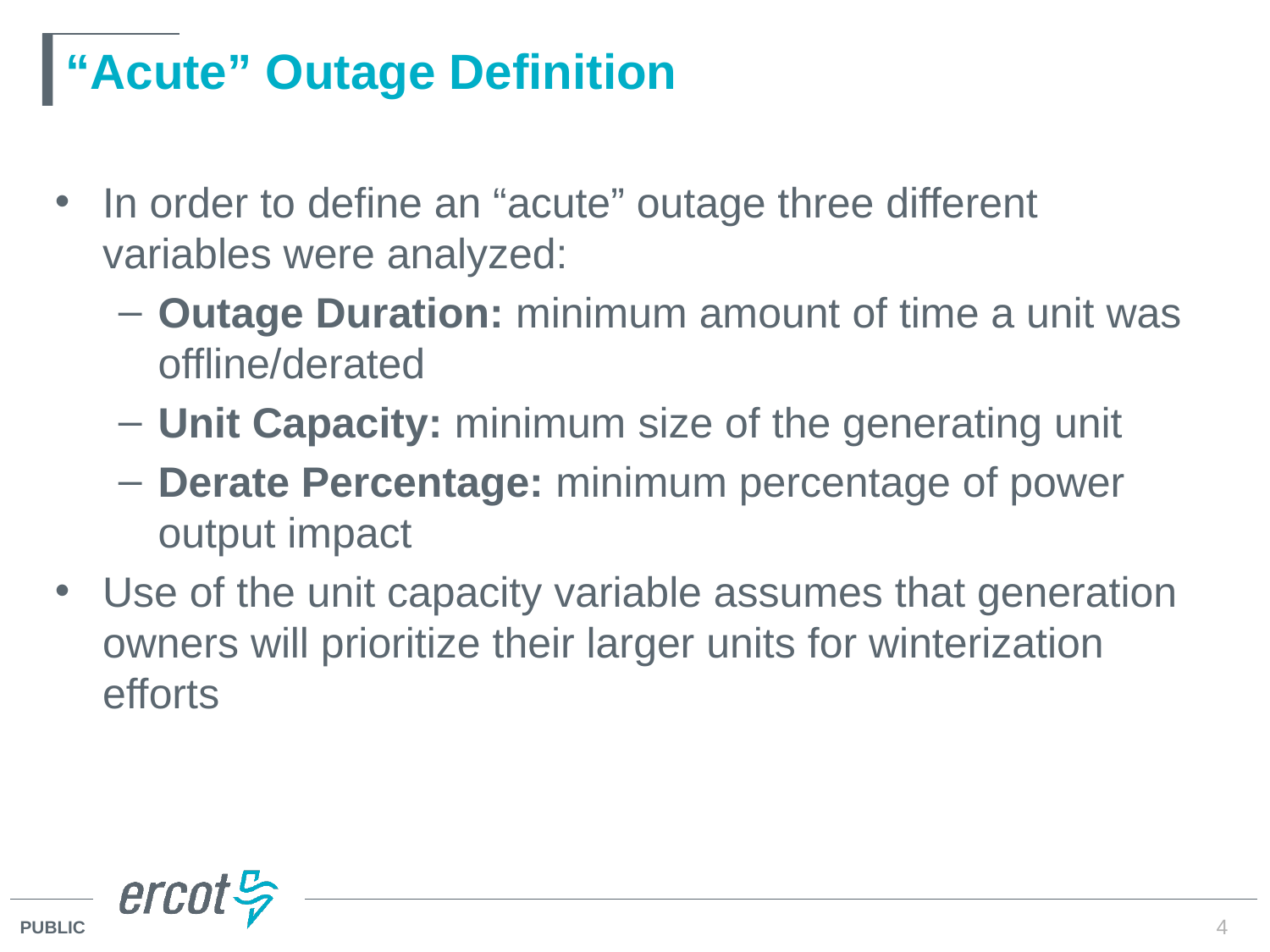

# “Acute” Outage Definition
In order to define an “acute” outage three different variables were analyzed:
Outage Duration: minimum amount of time a unit was offline/derated
Unit Capacity: minimum size of the generating unit
Derate Percentage: minimum percentage of power output impact
Use of the unit capacity variable assumes that generation owners will prioritize their larger units for winterization efforts
4